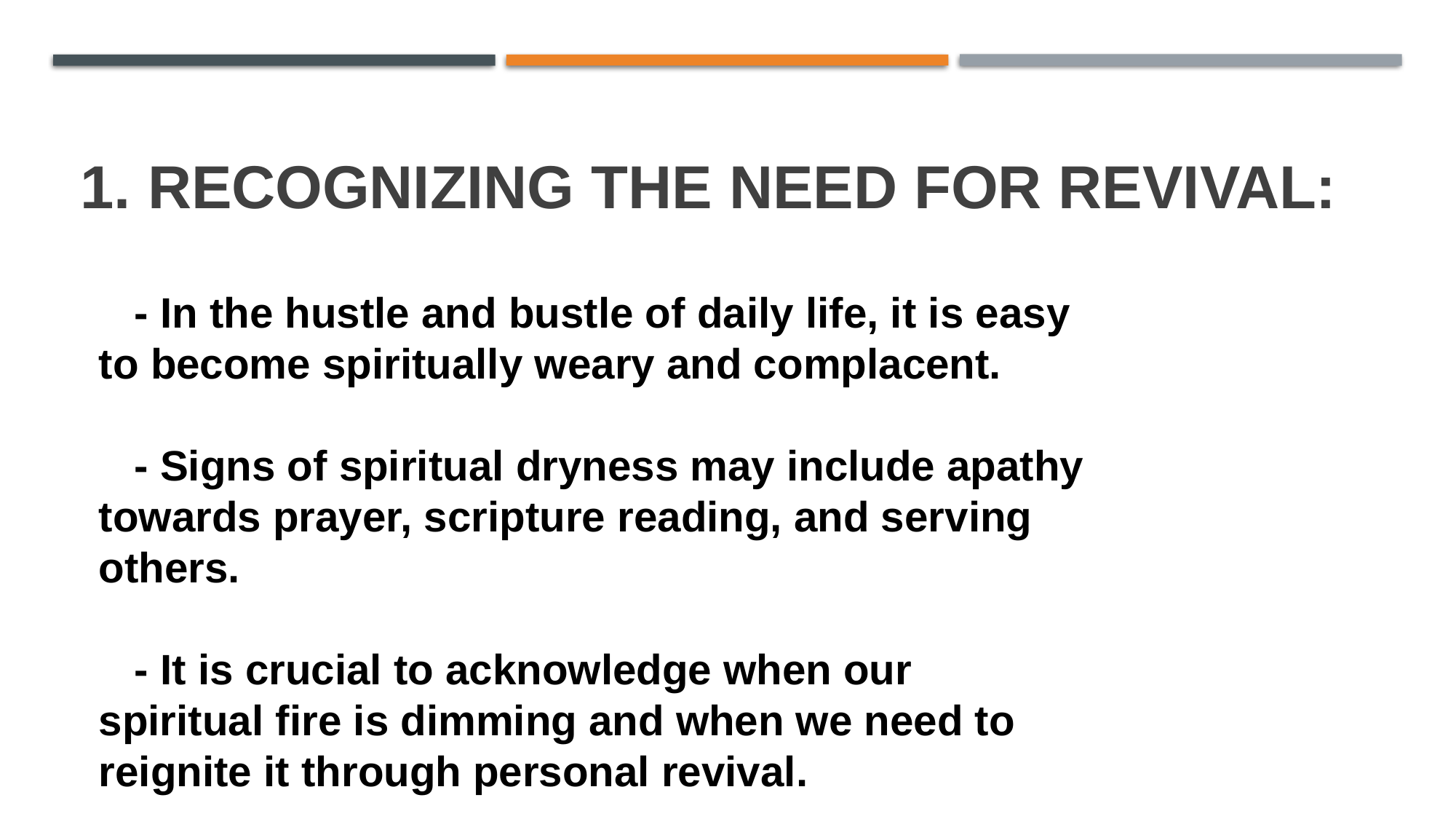

# 1. Recognizing the Need for Revival:

   - In the hustle and bustle of daily life, it is easy to become spiritually weary and complacent.

   - Signs of spiritual dryness may include apathy towards prayer, scripture reading, and serving others.

   - It is crucial to acknowledge when our spiritual fire is dimming and when we need to reignite it through personal revival.